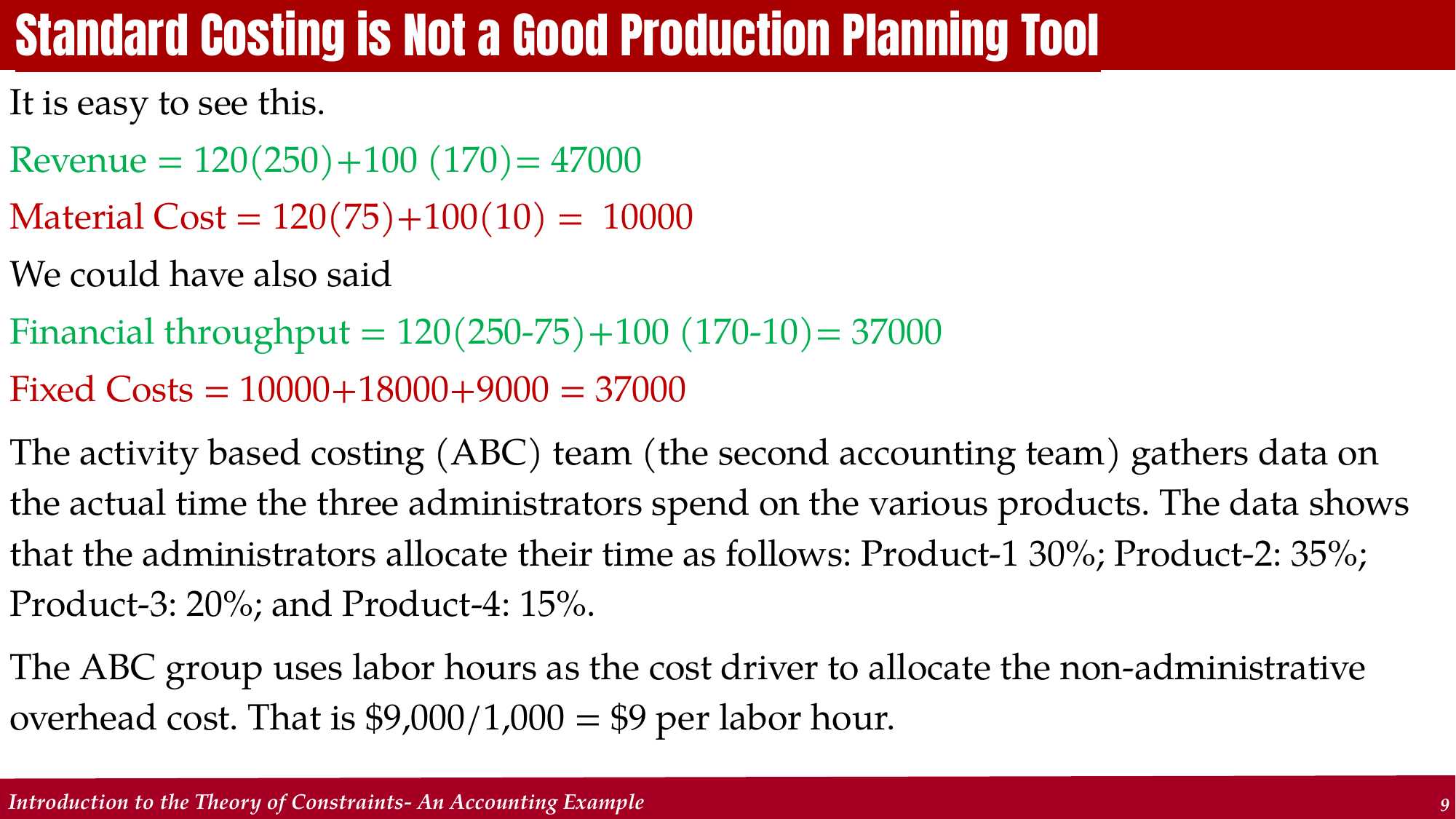

# Standard Costing is Not a Good Production Planning Tool
It is easy to see this.
Revenue = 120(250)+100 (170)= 47000
Material Cost = 120(75)+100(10) =  10000
We could have also said
Financial throughput = 120(250-75)+100 (170-10)= 37000
Fixed Costs = 10000+18000+9000 = 37000
The activity based costing (ABC) team (the second accounting team) gathers data on the actual time the three administrators spend on the various products. The data shows that the administrators allocate their time as follows: Product-1 30%; Product-2: 35%; Product-3: 20%; and Product-4: 15%.
The ABC group uses labor hours as the cost driver to allocate the non-administrative overhead cost. That is $9,000/1,000 = $9 per labor hour.